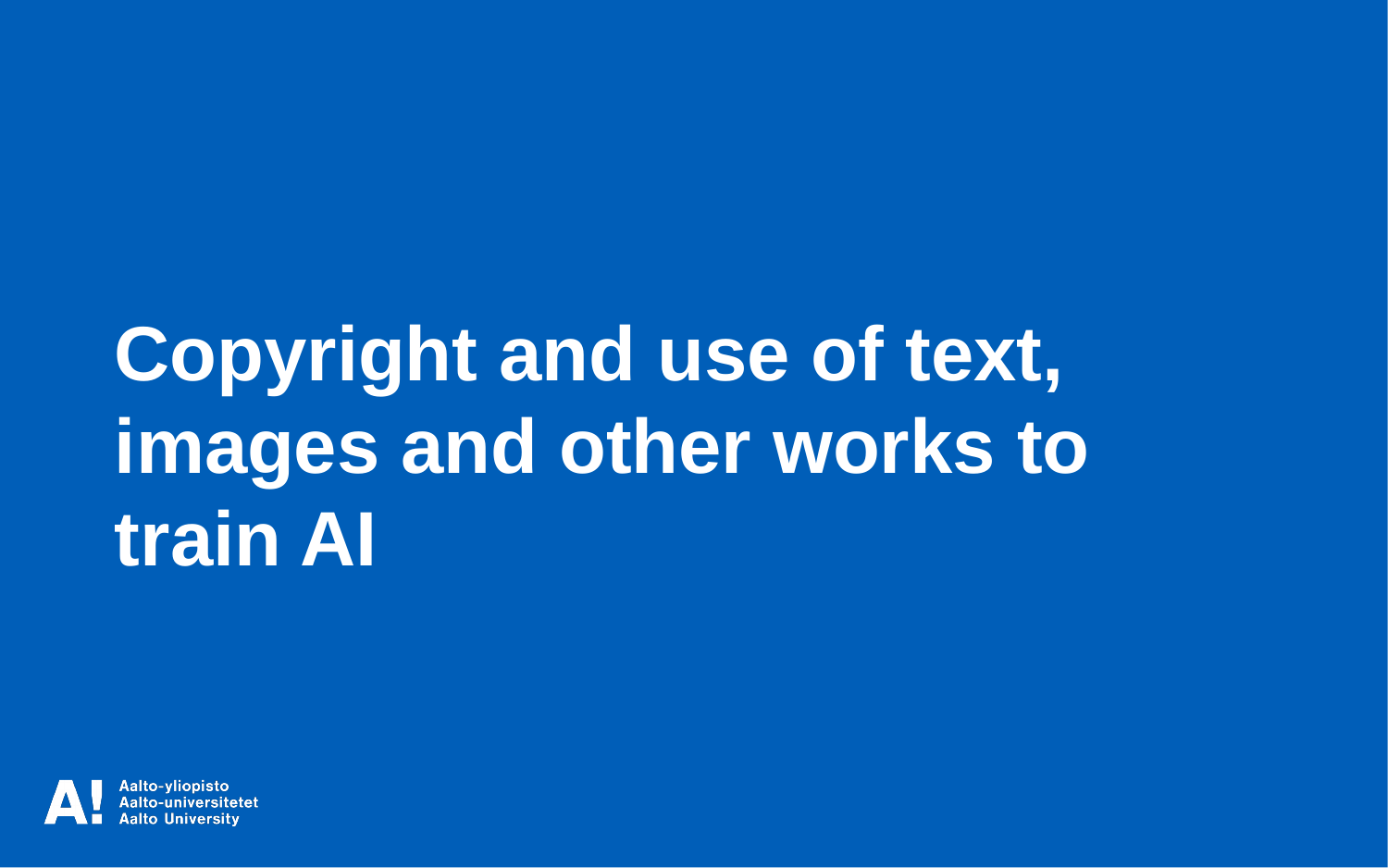

Copyright and use of text,  images and other works to train AI